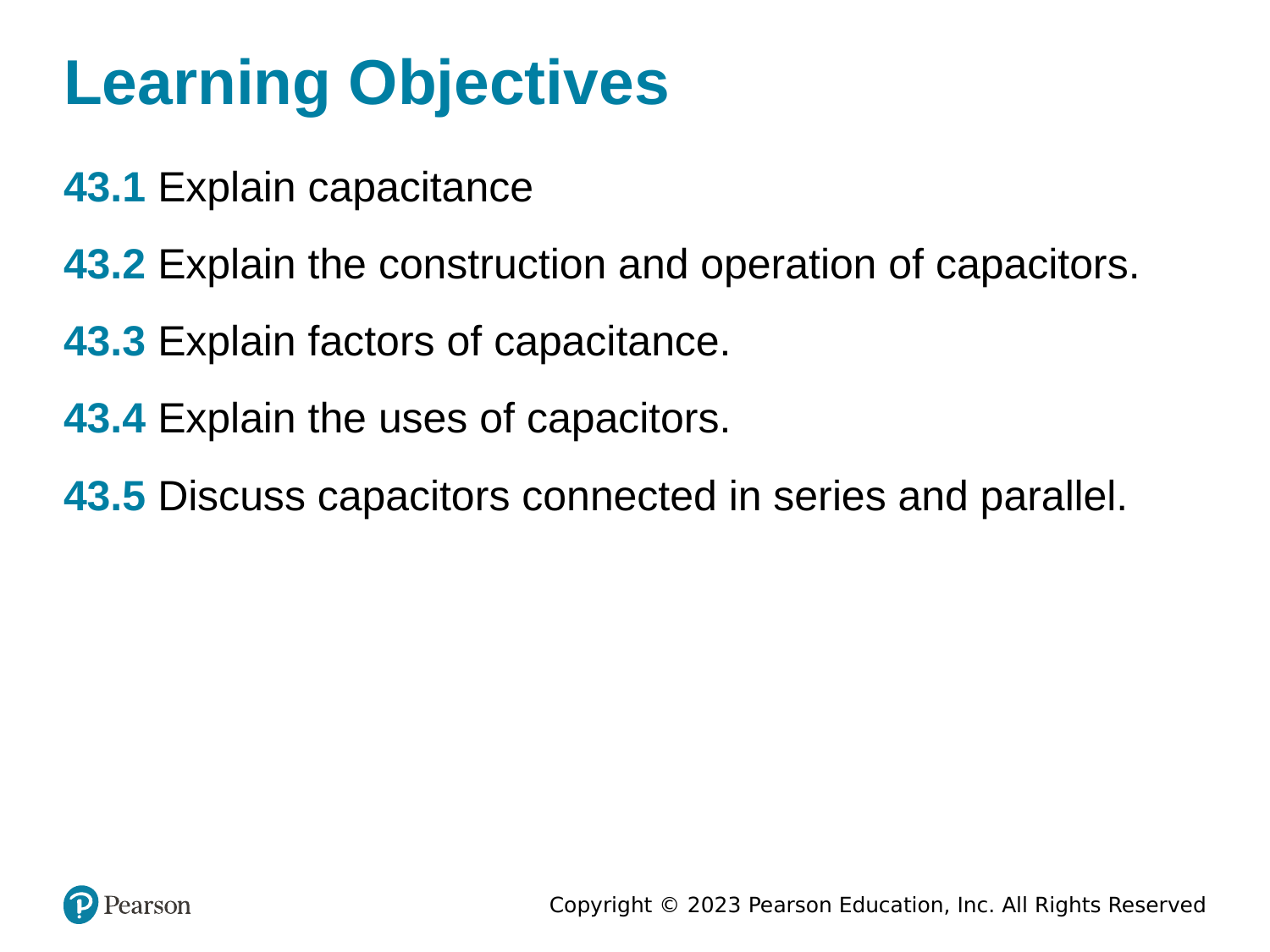

# Learning Objectives
43.1 Explain capacitance
43.2 Explain the construction and operation of capacitors.
43.3 Explain factors of capacitance.
43.4 Explain the uses of capacitors.
43.5 Discuss capacitors connected in series and parallel.